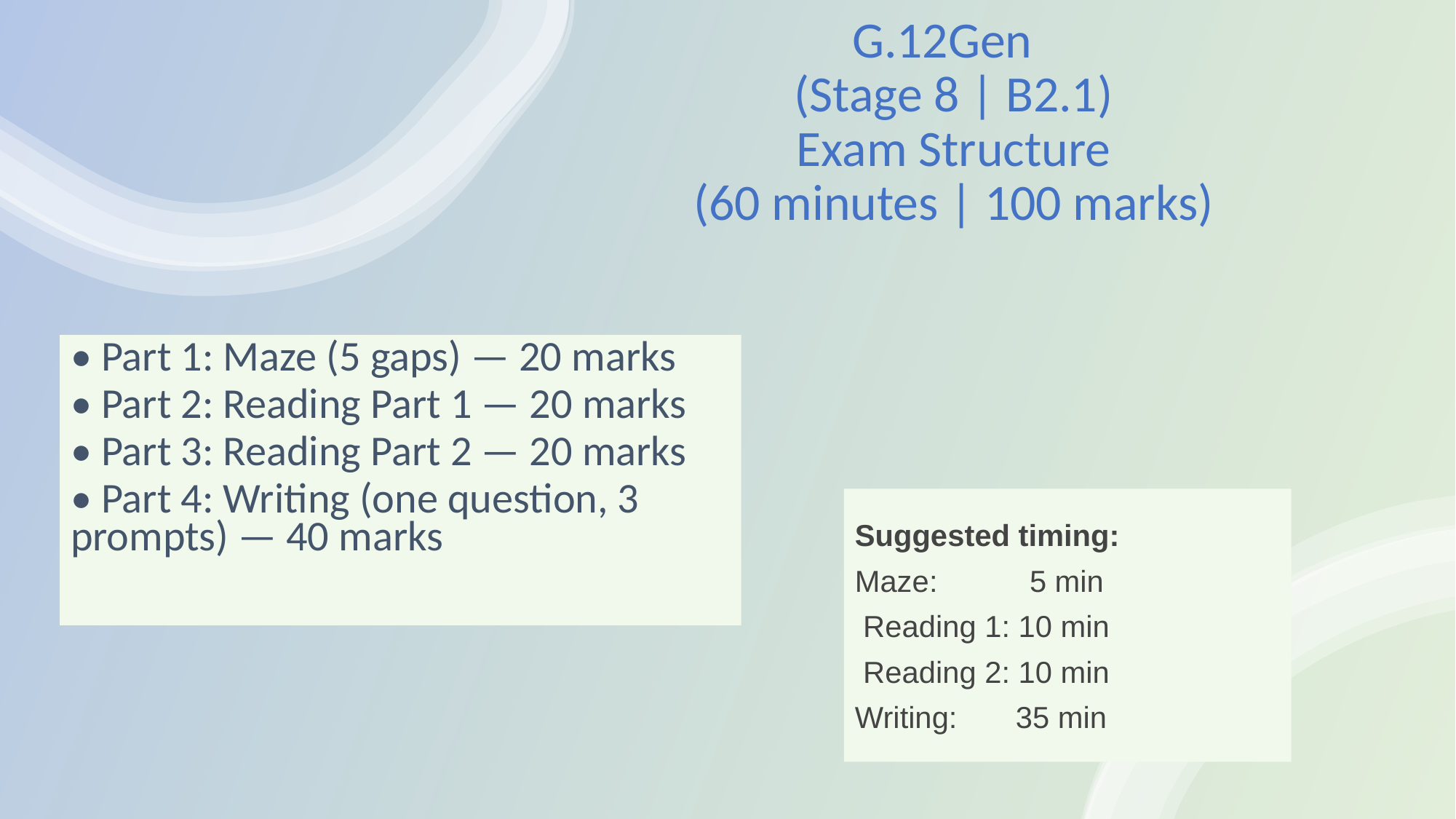

G.12Gen
(Stage 8 | B2.1)
 Exam Structure
(60 minutes | 100 marks)
• Part 1: Maze (5 gaps) — 20 marks
• Part 2: Reading Part 1 — 20 marks
• Part 3: Reading Part 2 — 20 marks
• Part 4: Writing (one question, 3 prompts) — 40 marks
Suggested timing:
Maze:           5 min
 Reading 1: 10 min
 Reading 2: 10 min
Writing:       35 min